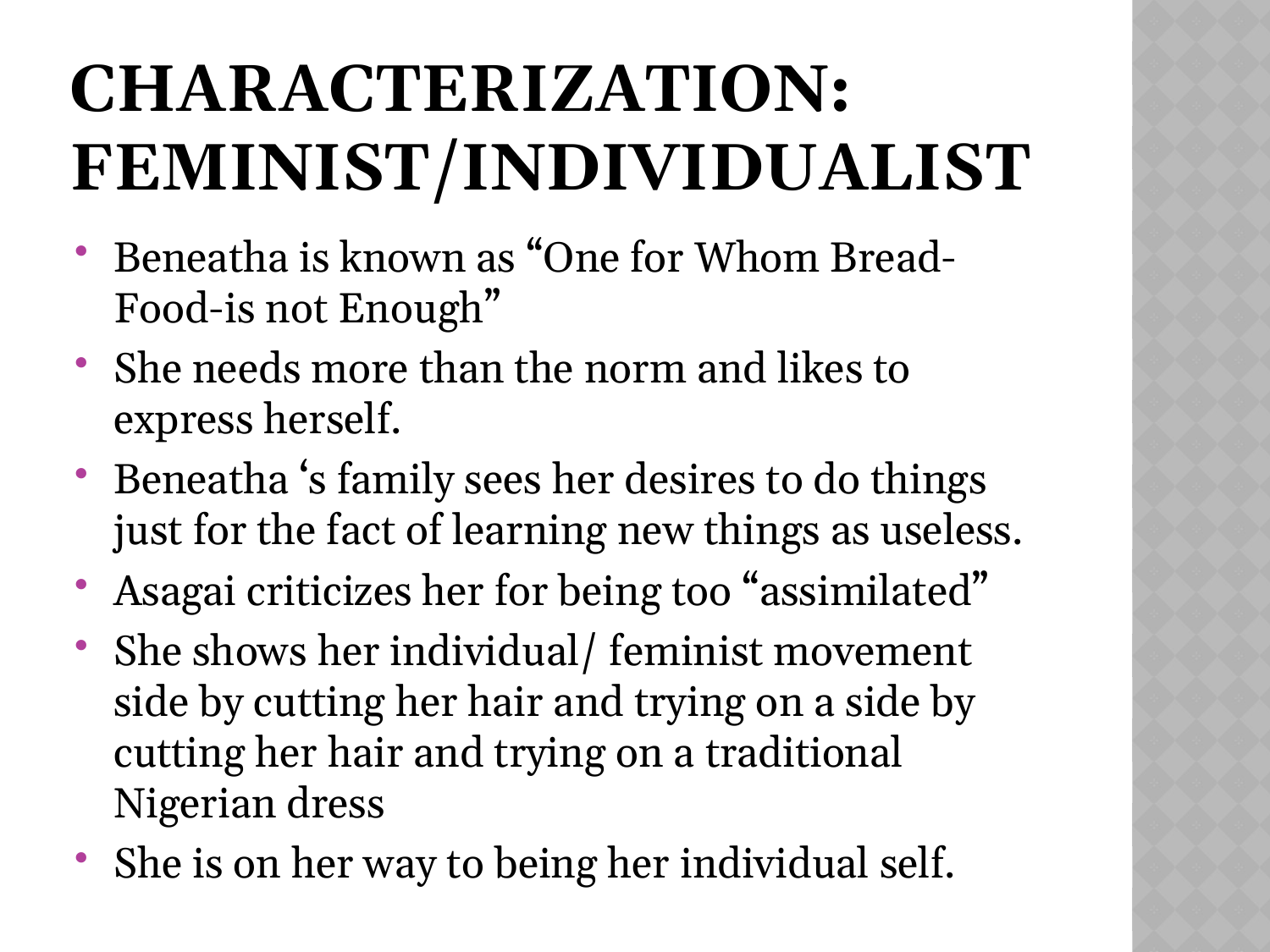

# Characterization: feminist/individualist
Beneatha is known as “One for Whom Bread-Food-is not Enough”
She needs more than the norm and likes to express herself.
Beneatha ‘s family sees her desires to do things just for the fact of learning new things as useless.
Asagai criticizes her for being too “assimilated”
She shows her individual/ feminist movement side by cutting her hair and trying on a side by cutting her hair and trying on a traditional Nigerian dress
She is on her way to being her individual self.